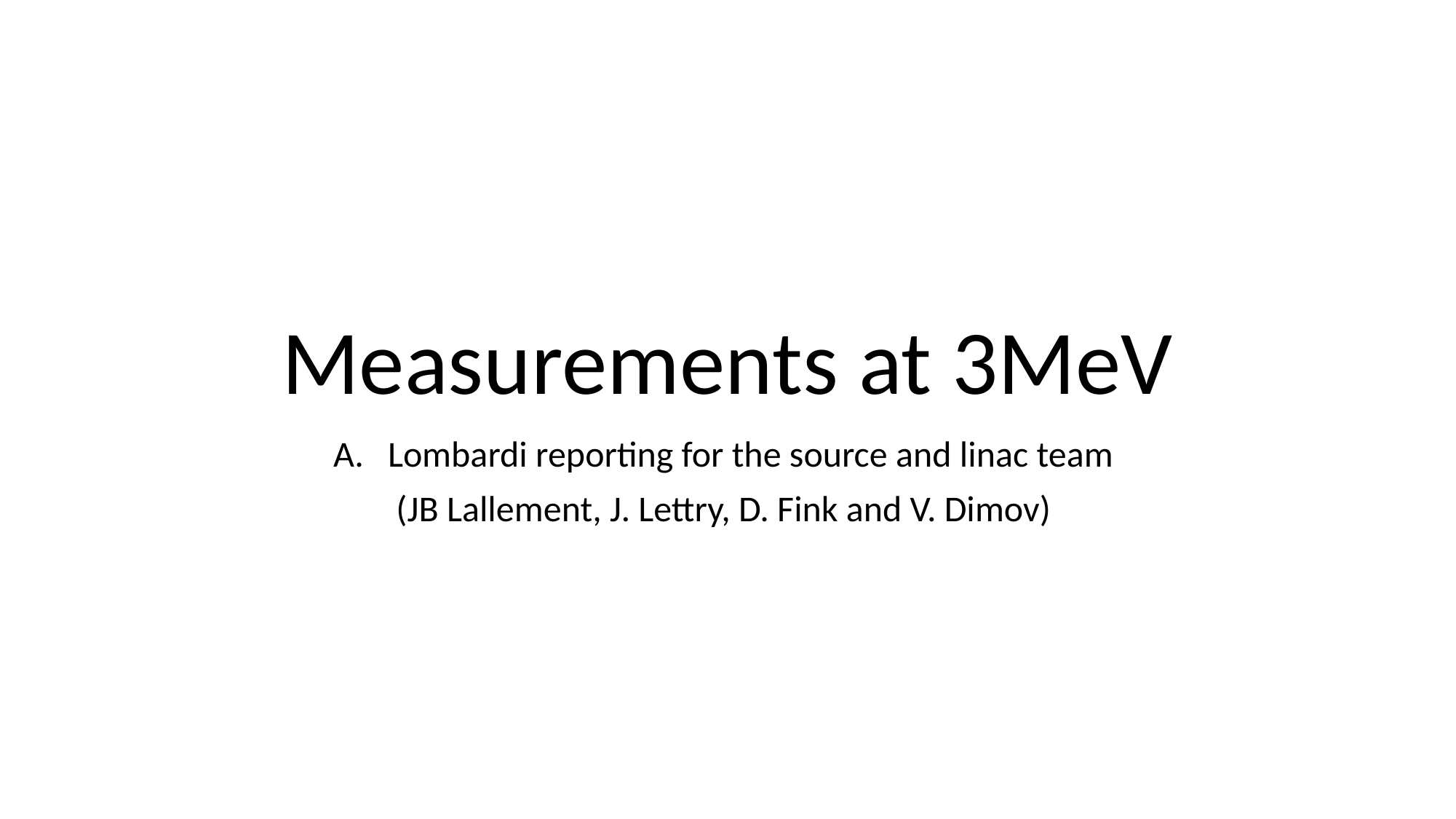

# Measurements at 3MeV
Lombardi reporting for the source and linac team
(JB Lallement, J. Lettry, D. Fink and V. Dimov)